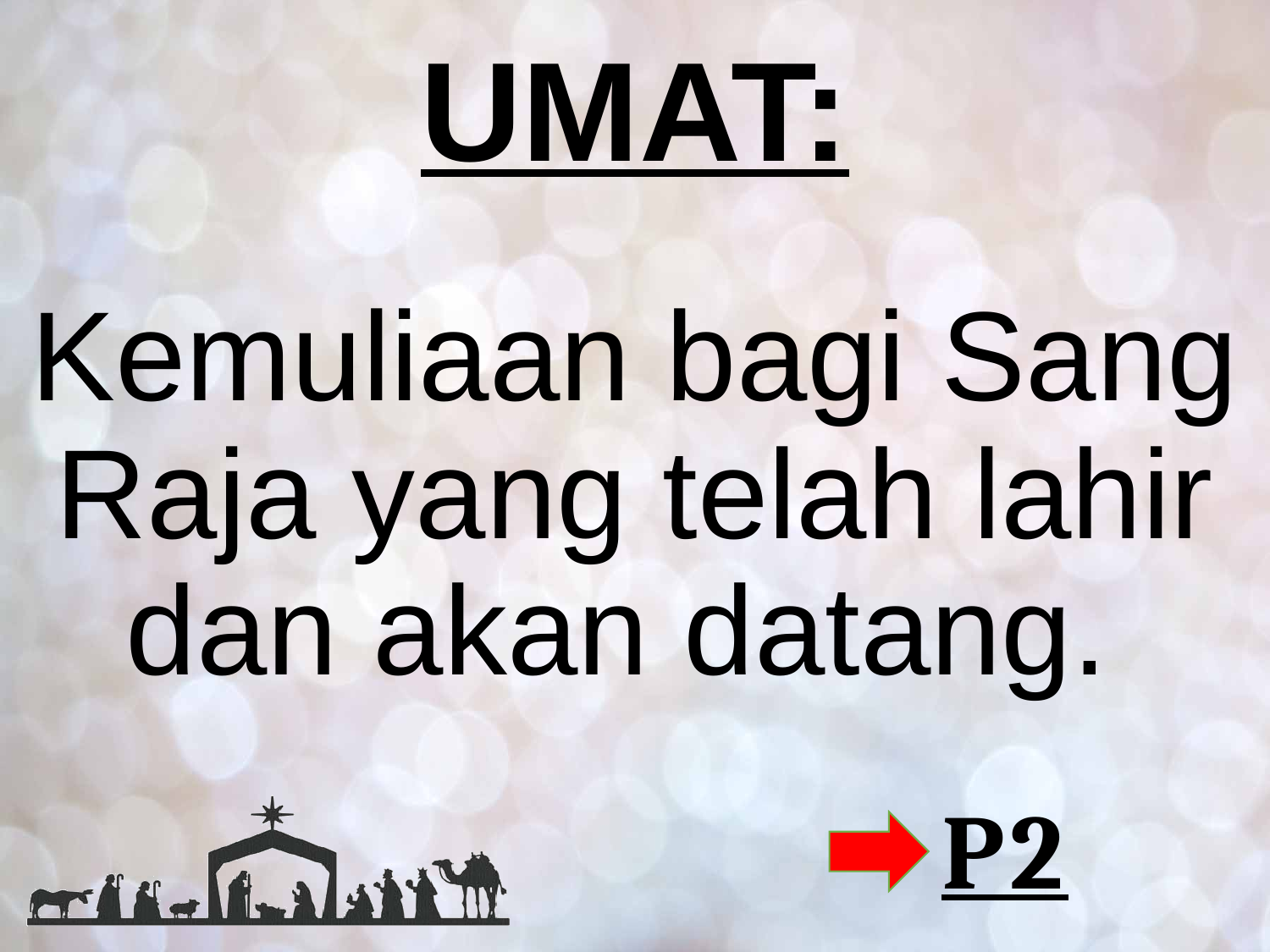

# UMAT:
Kemuliaan bagi Sang Raja yang telah lahir dan akan datang.
P2